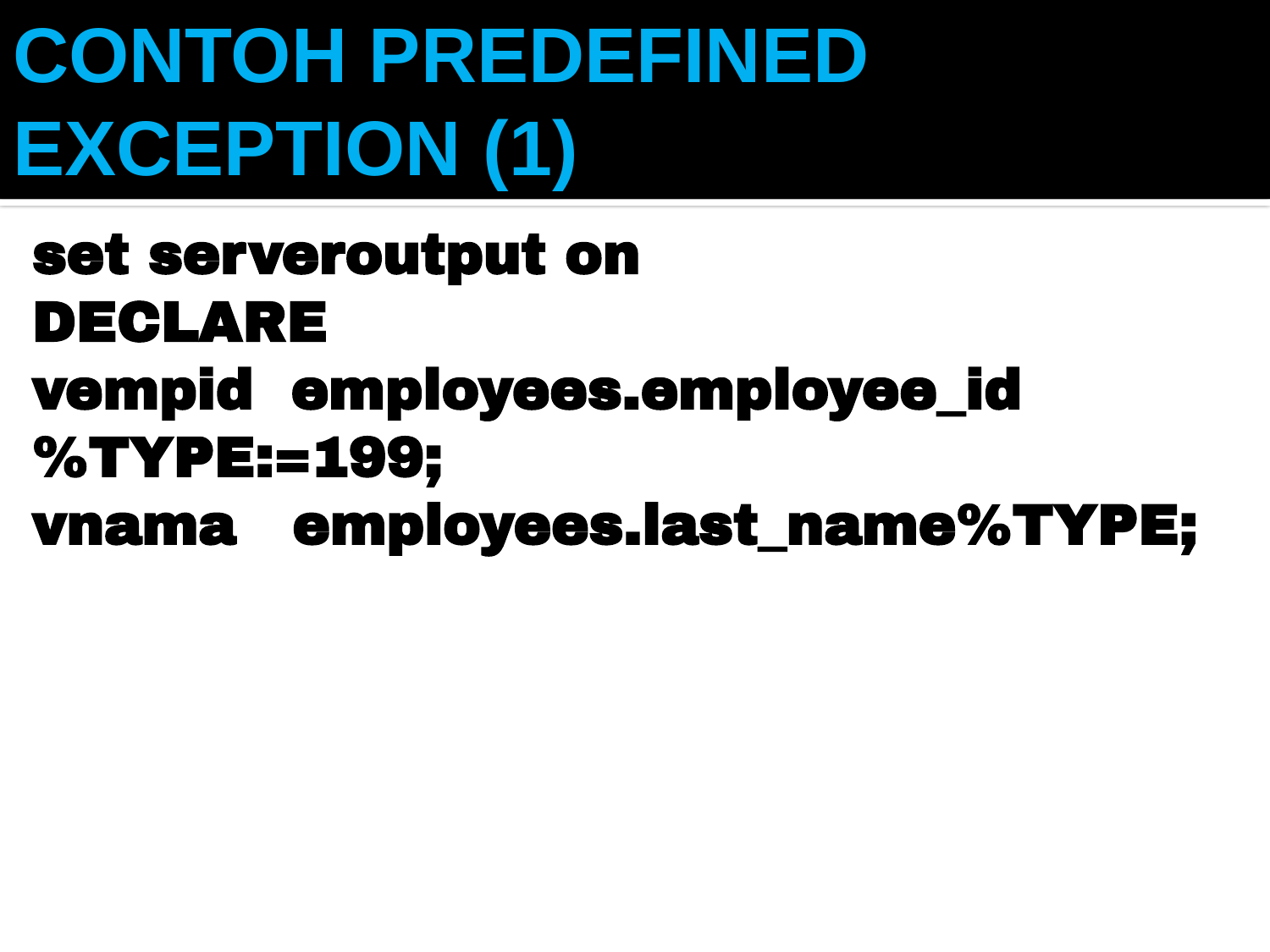

# CONTOH PREDEFINED EXCEPTION (1)
set serveroutput on
DECLARE
vempid  employees.employee_id%TYPE:=199;
vnama   employees.last_name%TYPE;